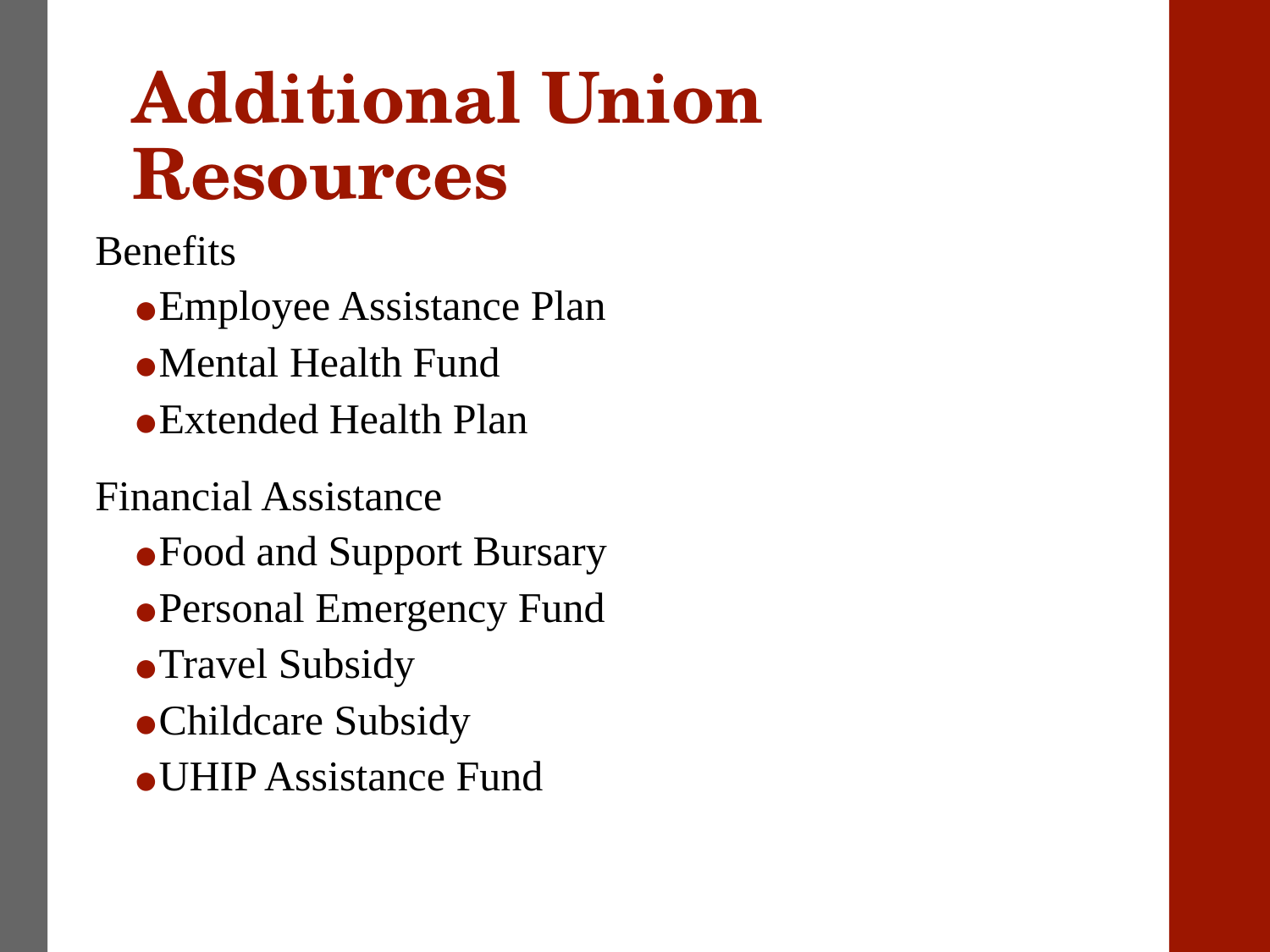

# Additional Union Resources
Benefits
Employee Assistance Plan
Mental Health Fund
Extended Health Plan
Financial Assistance
Food and Support Bursary
Personal Emergency Fund
Travel Subsidy
Childcare Subsidy
UHIP Assistance Fund